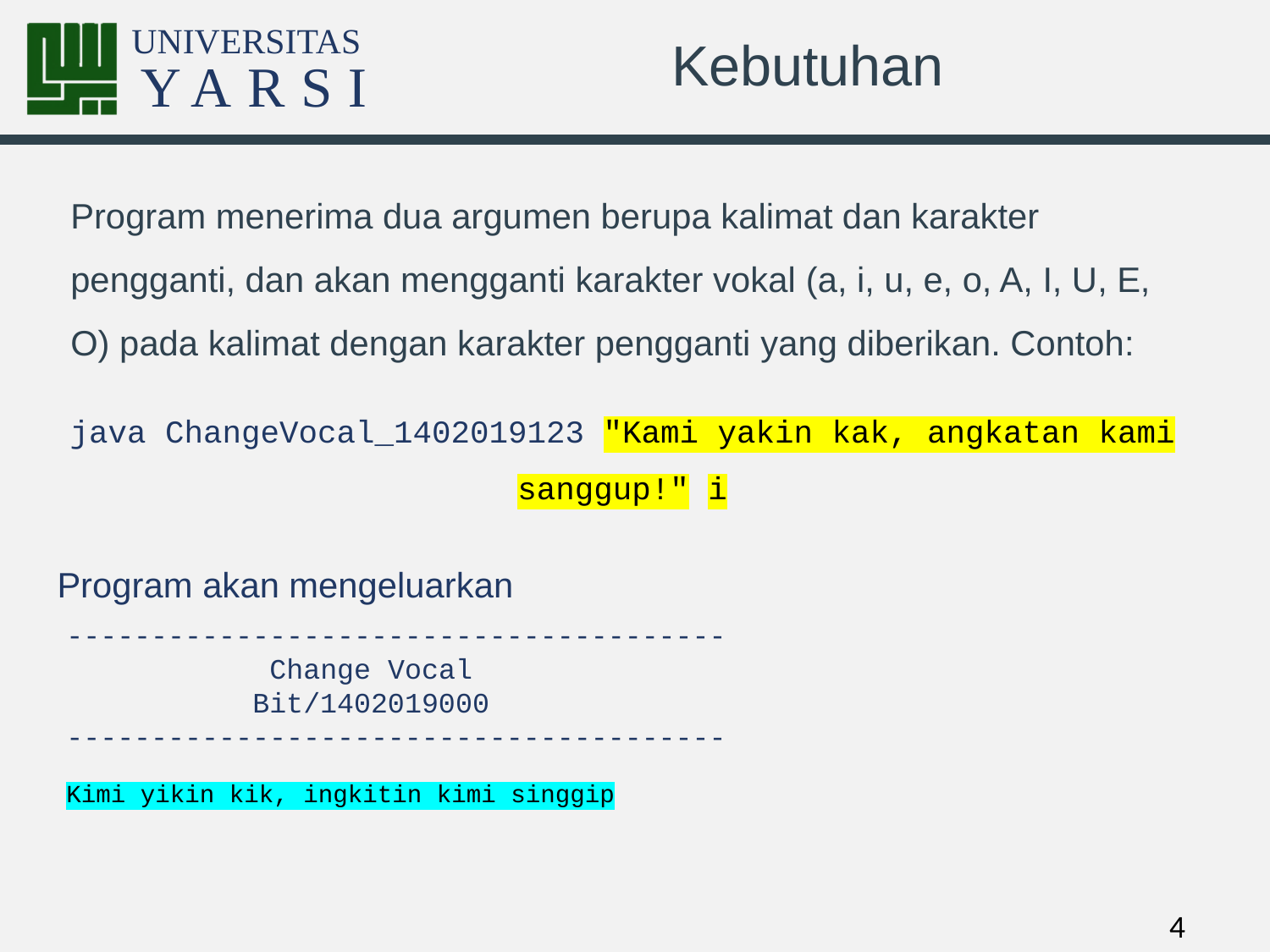

# Kebutuhan
Program menerima dua argumen berupa kalimat dan karakter pengganti, dan akan mengganti karakter vokal (a, i, u, e, o, A, I, U, E, O) pada kalimat dengan karakter pengganti yang diberikan. Contoh:
java ChangeVocal_1402019123 "Kami yakin kak, angkatan kami sanggup!" i
Program akan mengeluarkan
---------------------------------------
            Change Vocal
           Bit/1402019000
---------------------------------------
Kimi yikin kik, ingkitin kimi singgip